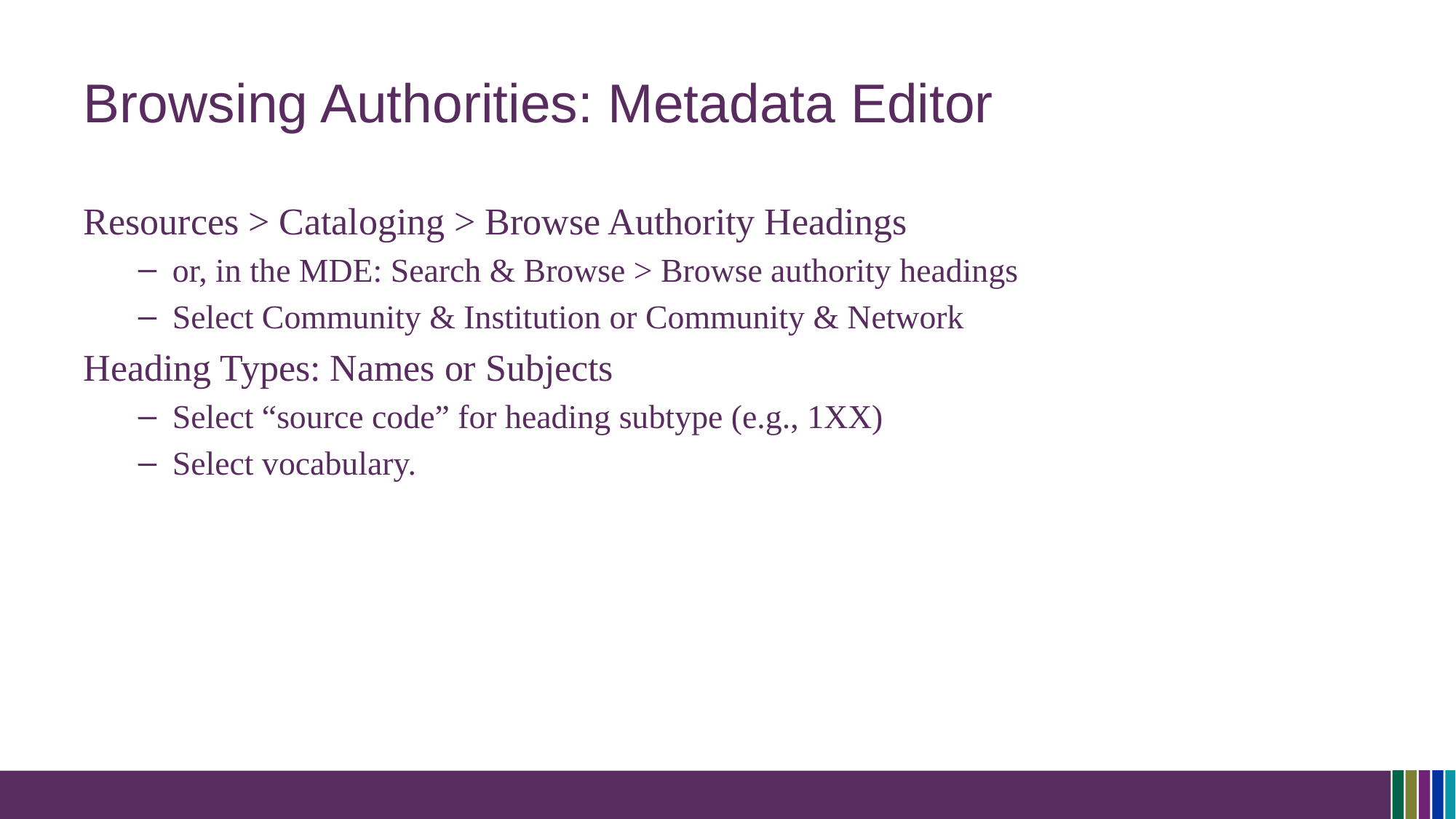

# Browsing Authorities: Metadata Editor
Resources > Cataloging > Browse Authority Headings
or, in the MDE: Search & Browse > Browse authority headings
Select Community & Institution or Community & Network
Heading Types: Names or Subjects
Select “source code” for heading subtype (e.g., 1XX)
Select vocabulary.